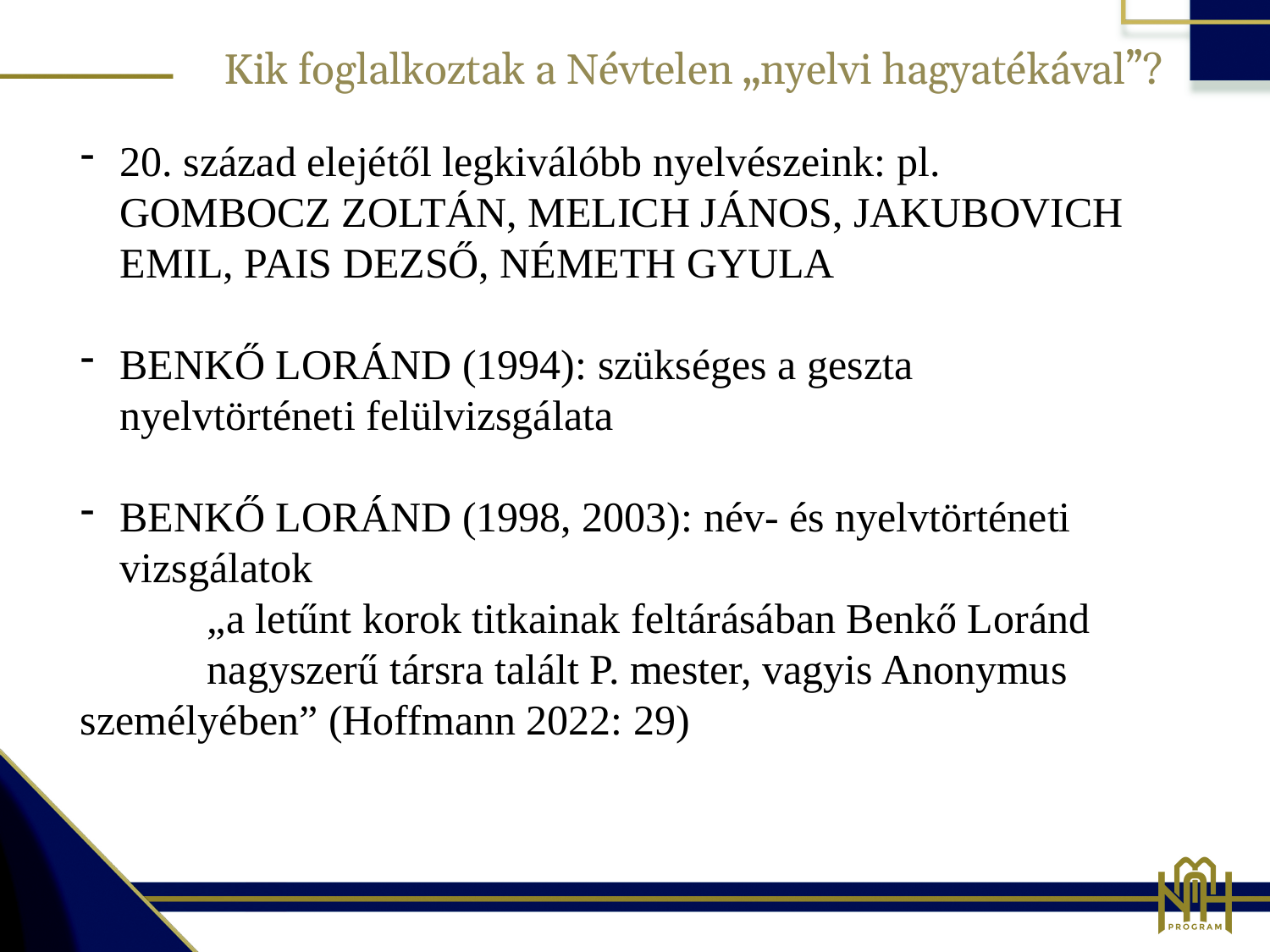

Kik foglalkoztak a Névtelen „nyelvi hagyatékával”?
20. század elejétől legkiválóbb nyelvészeink: pl. Gombocz Zoltán, Melich János, Jakubovich Emil, Pais Dezső, Németh Gyula

Benkő Loránd (1994): szükséges a geszta nyelvtörténeti felülvizsgálata

Benkő Loránd (1998, 2003): név- és nyelvtörténeti vizsgálatok
	„a letűnt korok titkainak feltárásában Benkő Loránd 	nagyszerű társra talált P. mester, vagyis Anonymus 	személyében” (Hoffmann 2022: 29)